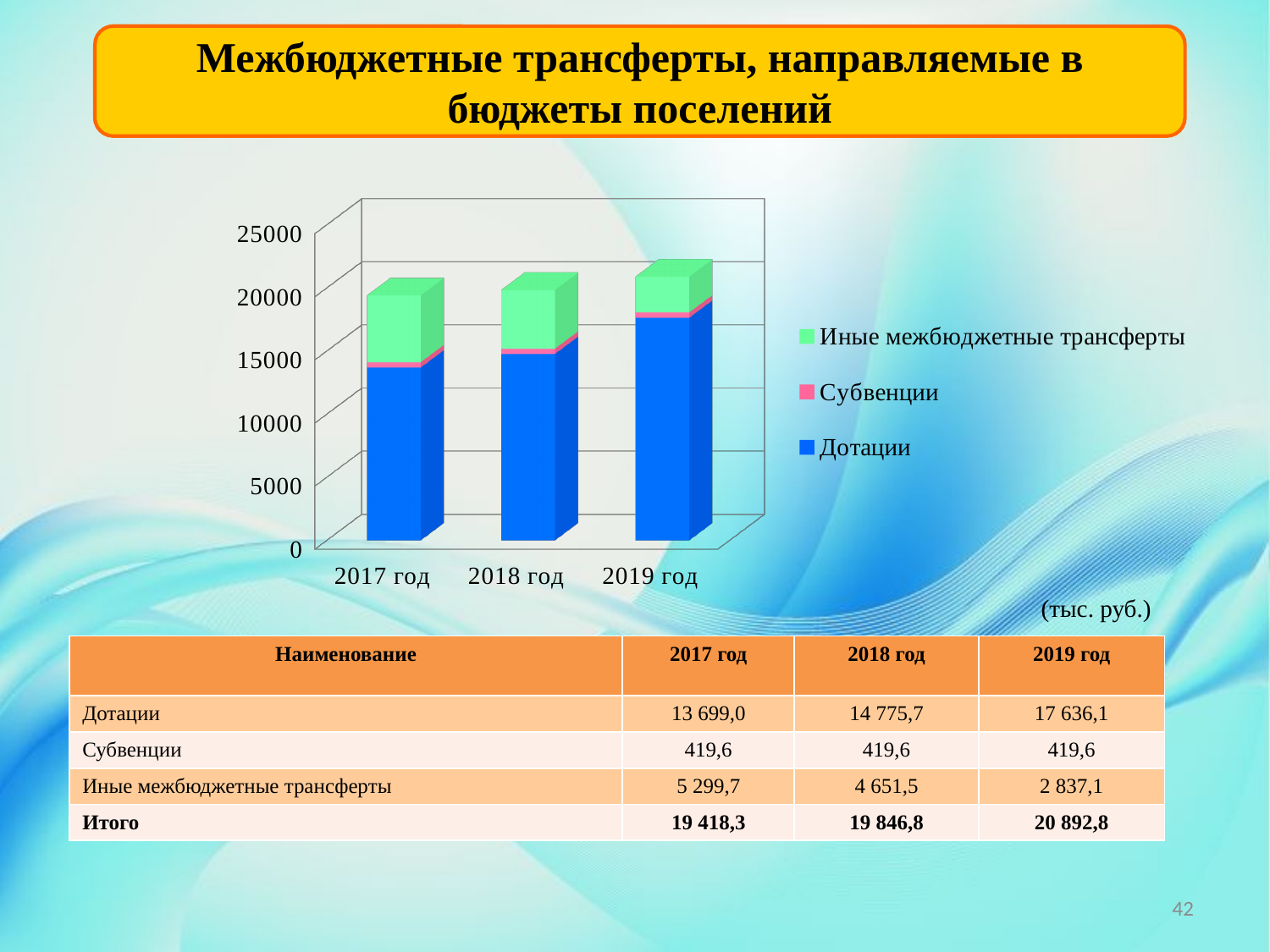

Межбюджетные трансферты, направляемые в бюджеты поселений

[unsupported chart]

(тыс. руб.)
| Наименование | 2017 год | 2018 год | 2019 год |
| --- | --- | --- | --- |
| Дотации | 13 699,0 | 14 775,7 | 17 636,1 |
| Субвенции | 419,6 | 419,6 | 419,6 |
| Иные межбюджетные трансферты | 5 299,7 | 4 651,5 | 2 837,1 |
| Итого | 19 418,3 | 19 846,8 | 20 892,8 |
42